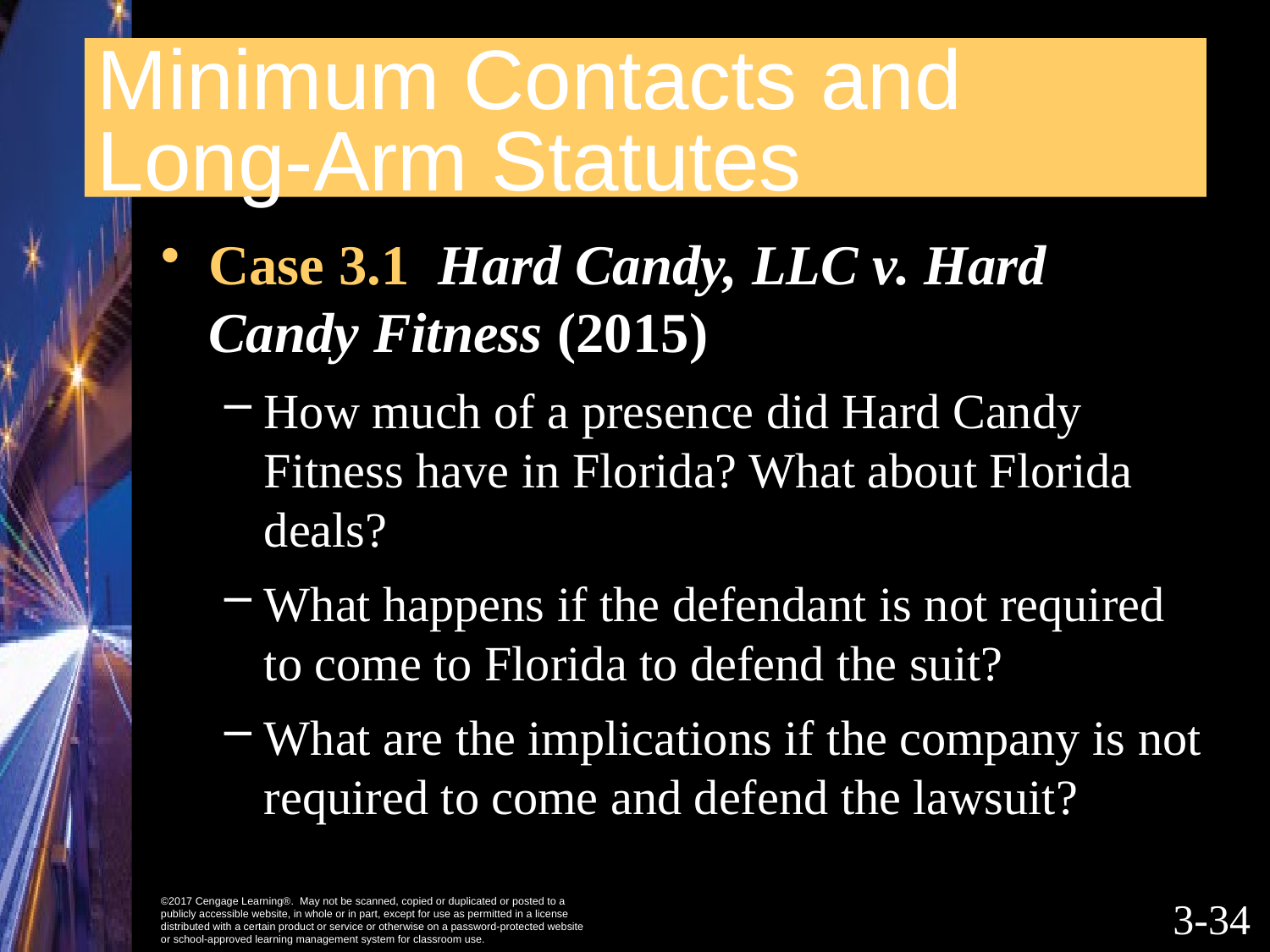

# Minimum Contacts and Long-Arm Statutes
Case 3.1  Hard Candy, LLC v. Hard Candy Fitness (2015)
How much of a presence did Hard Candy Fitness have in Florida? What about Florida deals?
What happens if the defendant is not required to come to Florida to defend the suit?
What are the implications if the company is not required to come and defend the lawsuit?
3-34